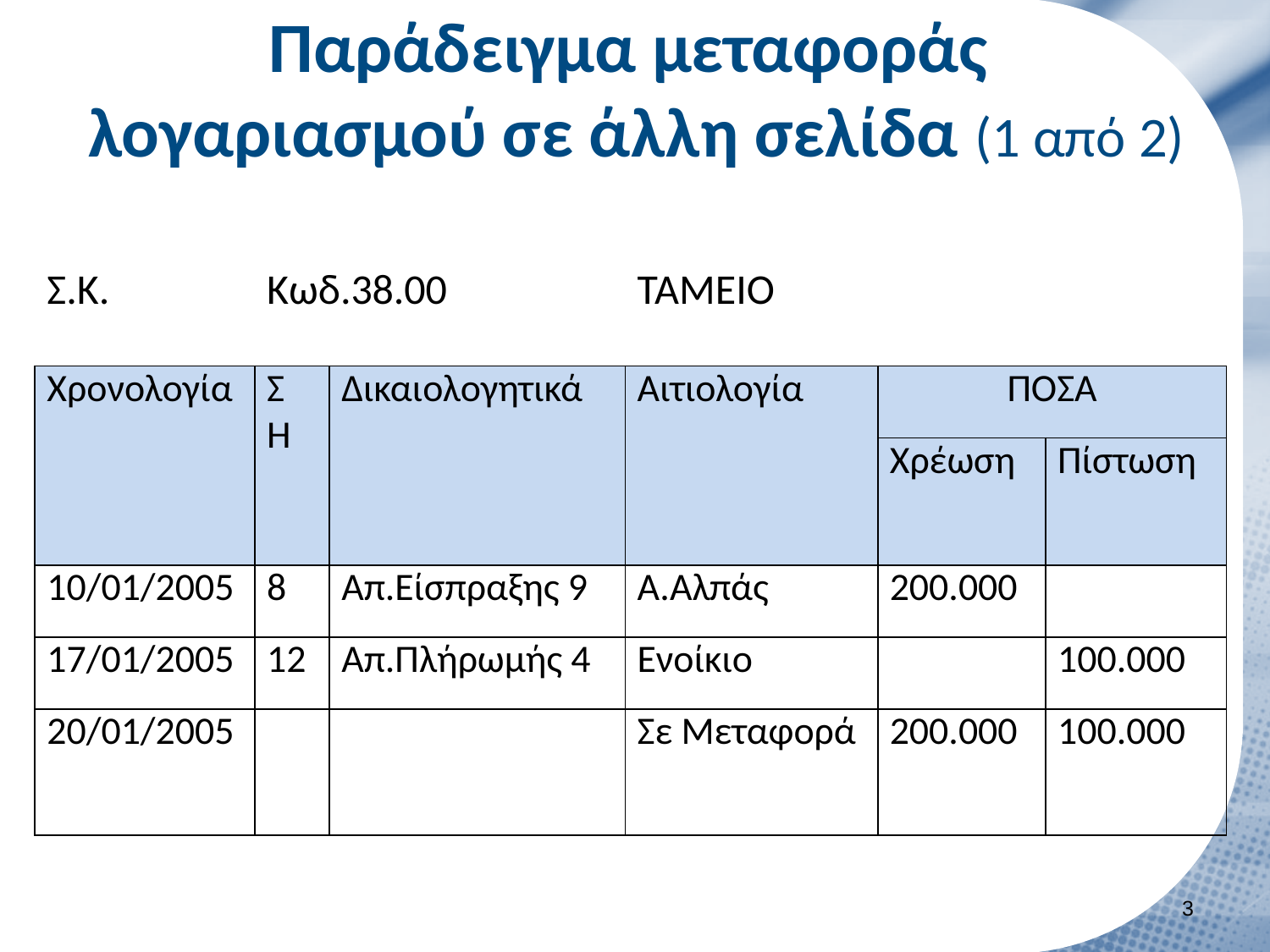

# Παράδειγμα μεταφοράς  λογαριασμού σε άλλη σελίδα (1 από 2)
| Σ.Κ. | Κωδ.38.00 |  | ΤΑΜΕΙΟ |  |  |
| --- | --- | --- | --- | --- | --- |
| Χρονολογία | Σ Η | Δικαιολογητικά | Αιτιολογία | ΠΟΣΑ |  |
|  |  |  |  | Χρέωση | Πίστωση |
| 10/01/2005 | 8 | Απ.Είσπραξης 9 | Α.Αλπάς | 200.000 |  |
| 17/01/2005 | 12 | Απ.Πλήρωμής 4 | Ενοίκιο |  | 100.000 |
| 20/01/2005 |  |  | Σε Μεταφορά | 200.000 | 100.000 |
3